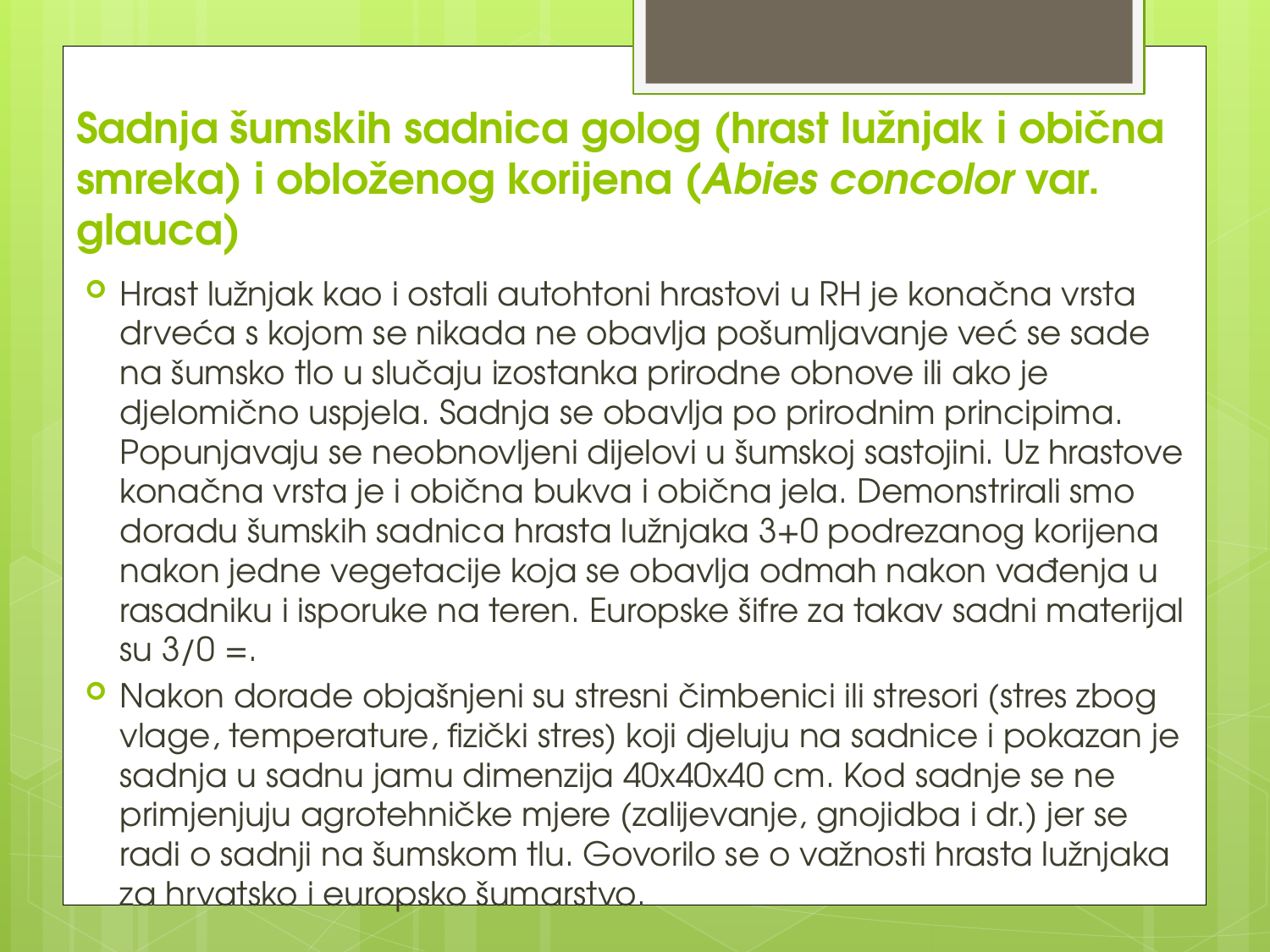

# Sadnja šumskih sadnica golog (hrast lužnjak i obična smreka) i obloženog korijena (Abies concolor var. glauca)
Hrast lužnjak kao i ostali autohtoni hrastovi u RH je konačna vrsta drveća s kojom se nikada ne obavlja pošumljavanje već se sade na šumsko tlo u slučaju izostanka prirodne obnove ili ako je djelomično uspjela. Sadnja se obavlja po prirodnim principima. Popunjavaju se neobnovljeni dijelovi u šumskoj sastojini. Uz hrastove konačna vrsta je i obična bukva i obična jela. Demonstrirali smo doradu šumskih sadnica hrasta lužnjaka 3+0 podrezanog korijena nakon jedne vegetacije koja se obavlja odmah nakon vađenja u rasadniku i isporuke na teren. Europske šifre za takav sadni materijal su 3/0 =.
Nakon dorade objašnjeni su stresni čimbenici ili stresori (stres zbog vlage, temperature, fizički stres) koji djeluju na sadnice i pokazan je sadnja u sadnu jamu dimenzija 40x40x40 cm. Kod sadnje se ne primjenjuju agrotehničke mjere (zalijevanje, gnojidba i dr.) jer se radi o sadnji na šumskom tlu. Govorilo se o važnosti hrasta lužnjaka za hrvatsko i europsko šumarstvo.